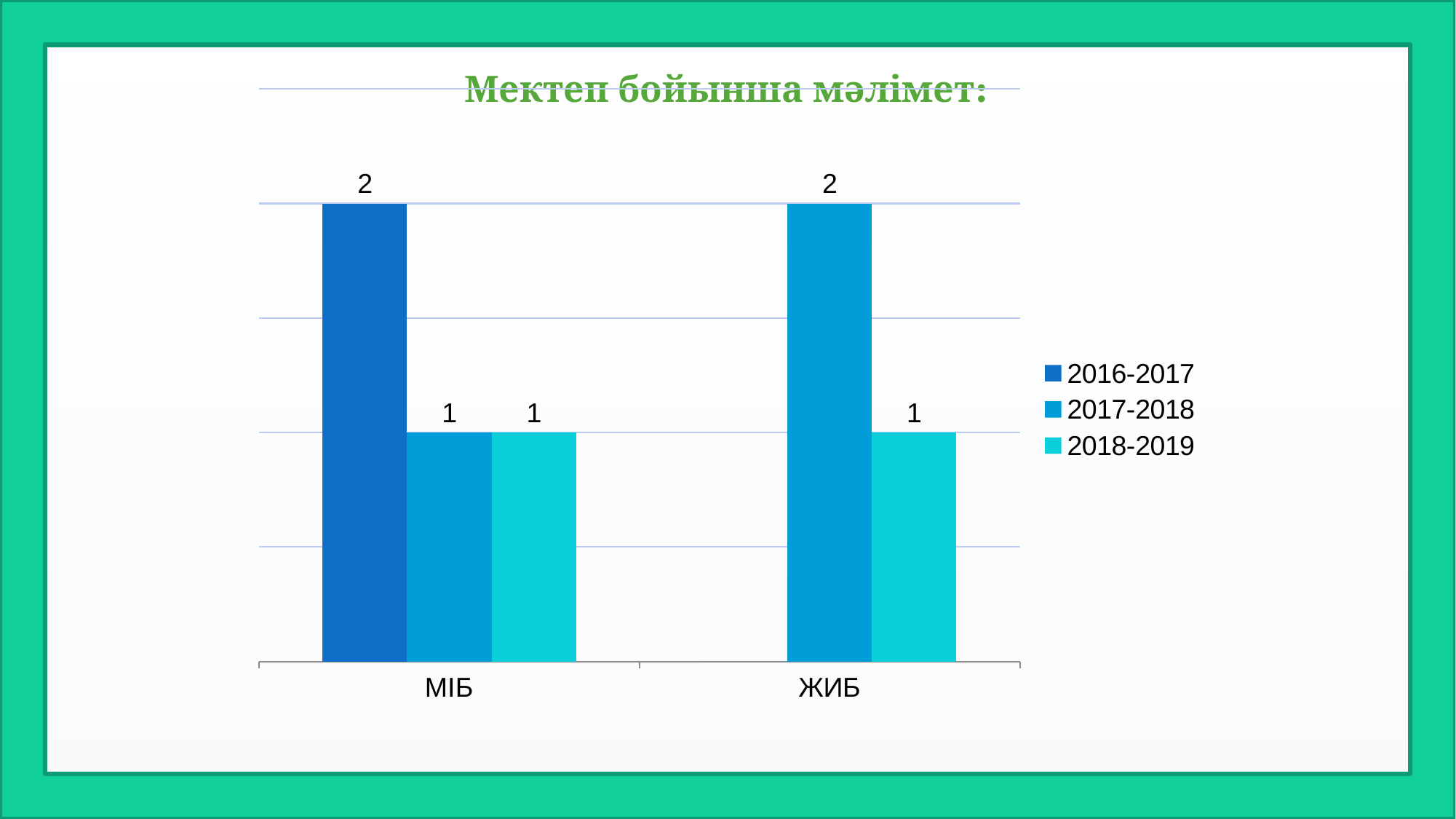

Мектеп бойынша мәлімет:

### Chart

| Category | 2016-2017 | 2017-2018 | 2018-2019 |
|---|---|---|---|
| МІБ | 2.0 | 1.0 | 1.0 |
| ЖИБ | 0.0 | 2.0 | 1.0 |